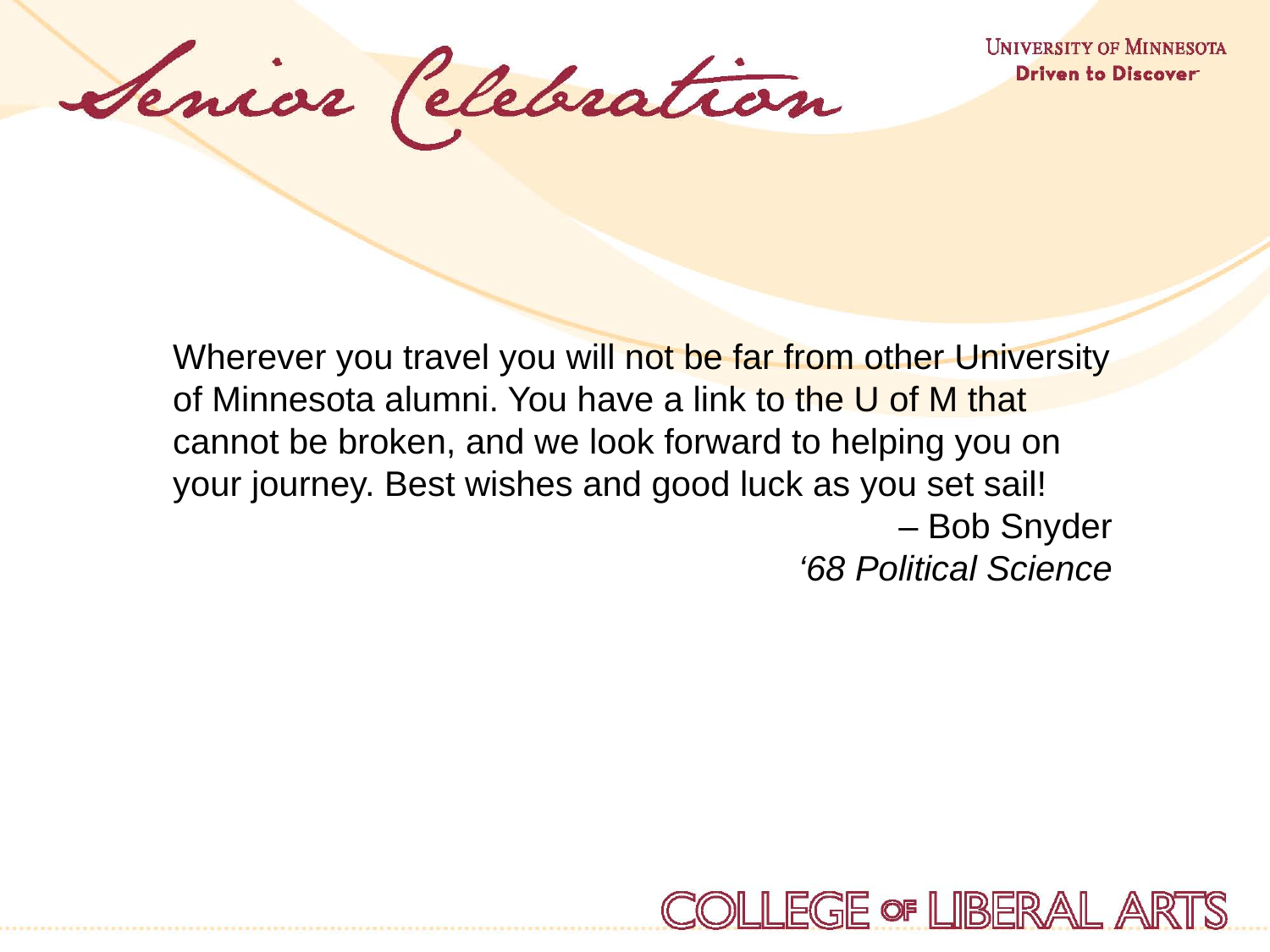

Wherever you travel you will not be far from other University of Minnesota alumni. You have a link to the U of M that cannot be broken, and we look forward to helping you on your journey. Best wishes and good luck as you set sail!
– Bob Snyder
‘68 Political Science